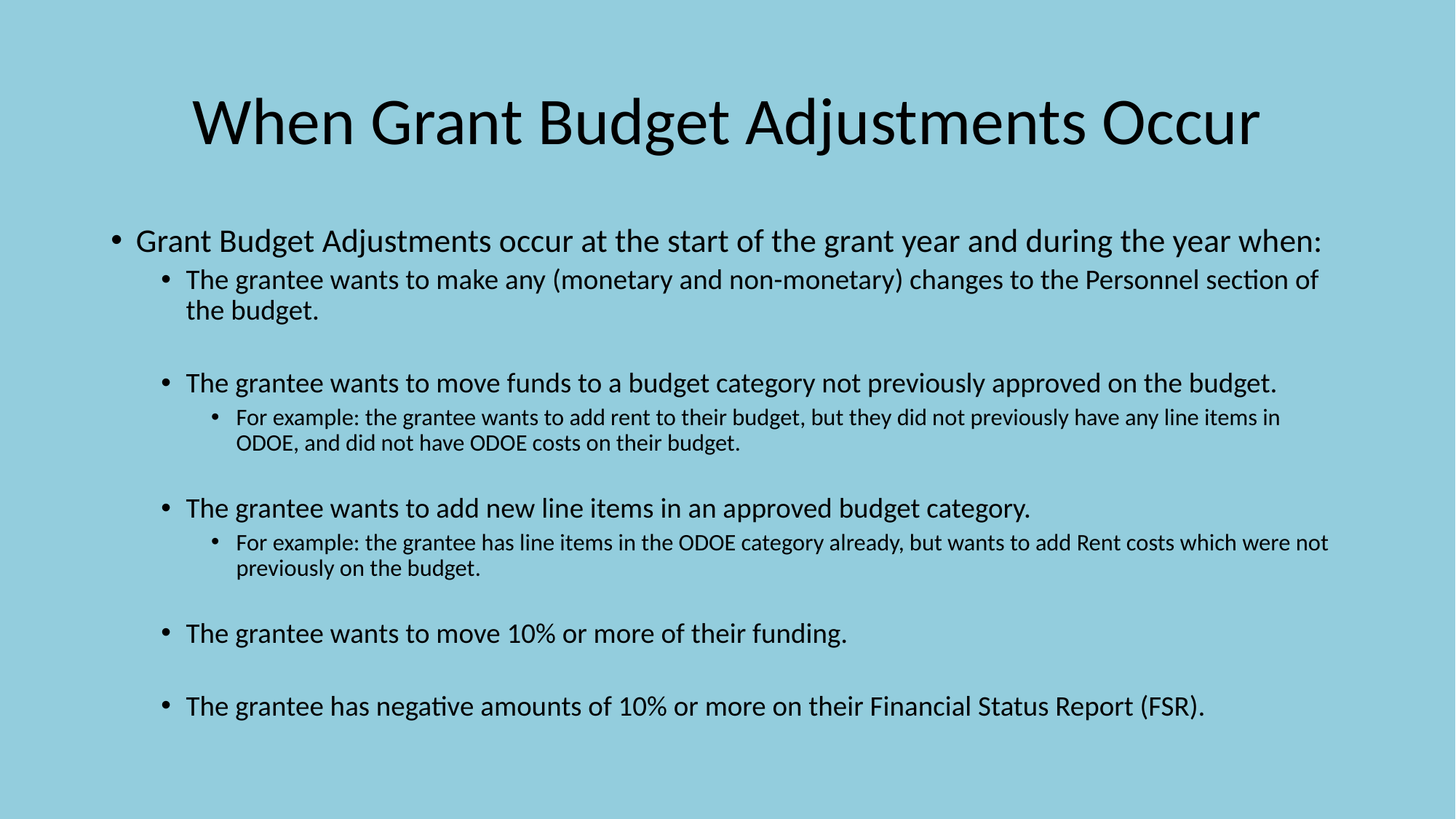

# When Grant Budget Adjustments Occur
Grant Budget Adjustments occur at the start of the grant year and during the year when:
The grantee wants to make any (monetary and non-monetary) changes to the Personnel section of the budget.

The grantee wants to move funds to a budget category not previously approved on the budget.
For example: the grantee wants to add rent to their budget, but they did not previously have any line items in ODOE, and did not have ODOE costs on their budget.

The grantee wants to add new line items in an approved budget category.
For example: the grantee has line items in the ODOE category already, but wants to add Rent costs which were not previously on the budget.

The grantee wants to move 10% or more of their funding.

The grantee has negative amounts of 10% or more on their Financial Status Report (FSR).